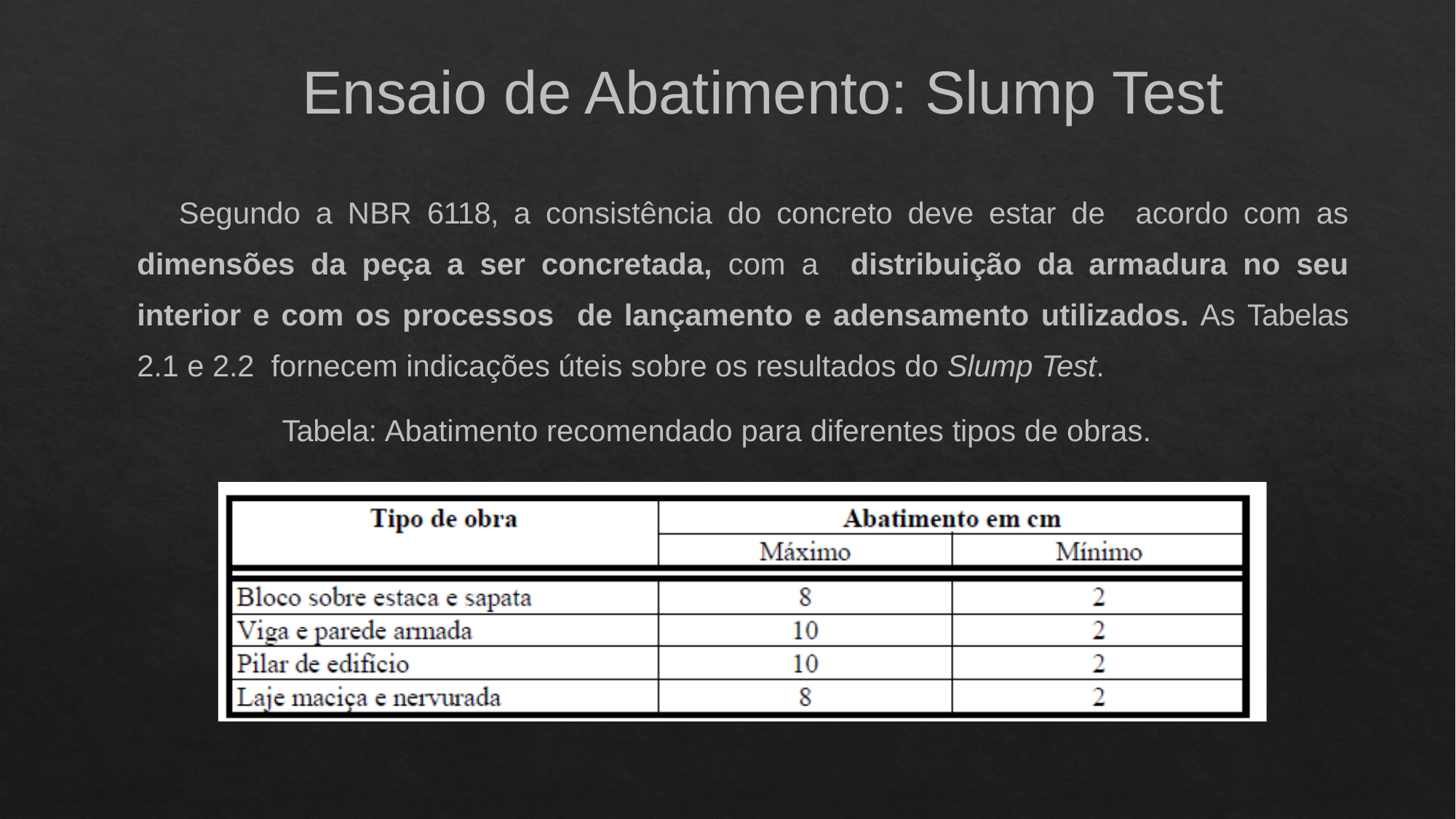

Ensaio de Abatimento: Slump Test
Segundo a NBR 6118, a consistência do concreto deve estar de  acordo com as dimensões da peça a ser concretada, com a  distribuição da armadura no seu interior e com os processos  de lançamento e adensamento utilizados. As Tabelas 2.1 e 2.2  fornecem indicações úteis sobre os resultados do Slump Test.
Tabela: Abatimento recomendado para diferentes tipos de obras.